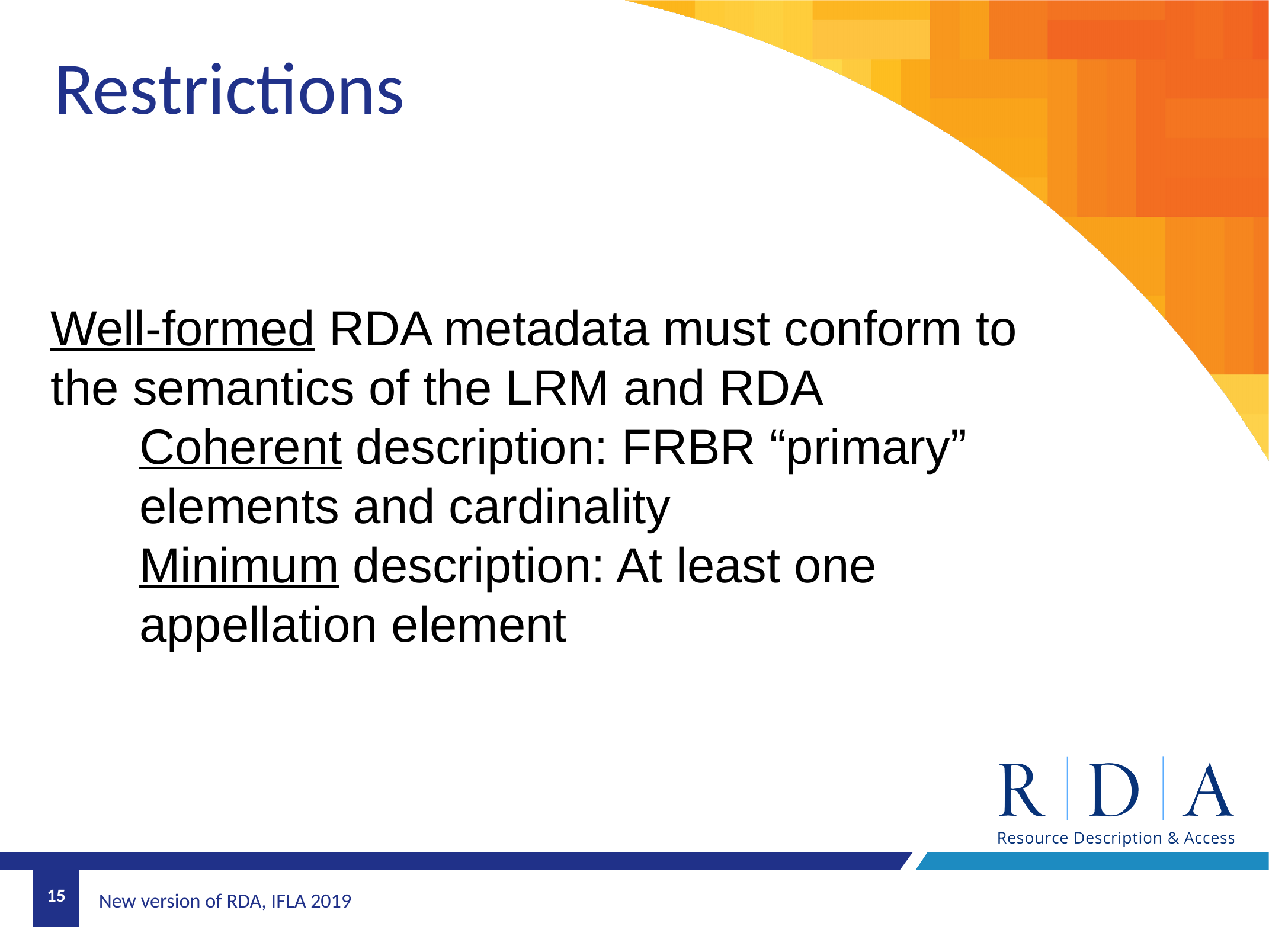

Restrictions
Well-formed RDA metadata must conform to the semantics of the LRM and RDA
Coherent description: FRBR “primary” elements and cardinality
Minimum description: At least one appellation element
15